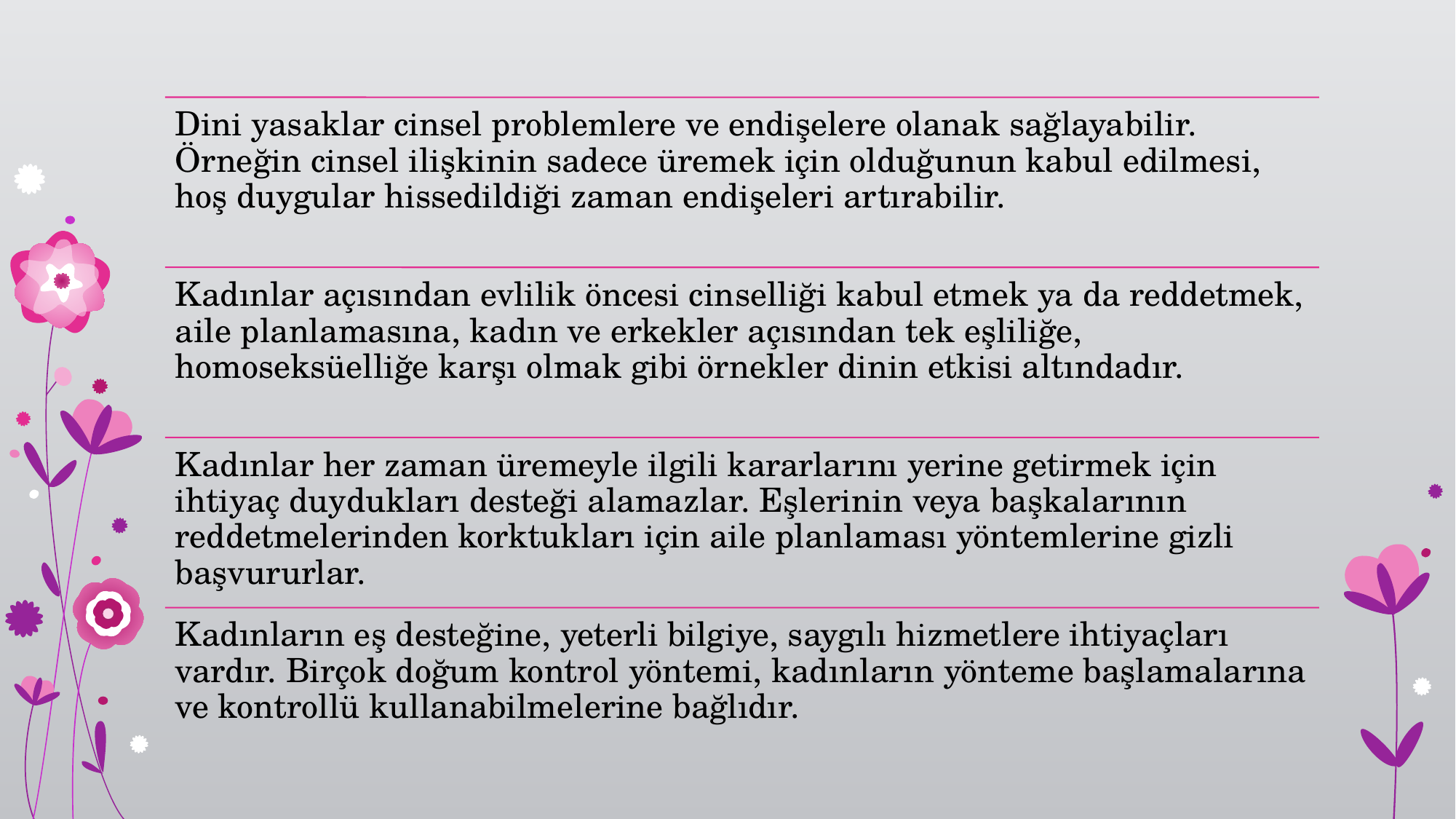

Dini yasaklar cinsel problemlere ve endişelere olanak sağlaya­bilir. Örneğin cinsel ilişkinin sadece üremek için olduğu­nun kabul edilmesi, hoş duygular hissedildiği zaman endişeleri artırabilir.
Kadınlar açısından evlilik öncesi cin­selliği kabul etmek ya da reddetmek, aile planlamasına, kadın ve erkekler açısından tek eşliliğe, homoseksüelliğe karşı olmak gibi örnekler dinin etkisi altındadır.
Kadınlar her zaman üremeyle ilgili kararlarını yerine getirmek için ihtiyaç duydukları desteği alamazlar. Eşleri­nin veya başkalarının reddetmelerinden korktukları için aile planlaması yöntemlerine gizli başvururlar.
Kadınların eş desteğine, yeterli bilgiye, saygılı hizmetlere ihtiyaçları vardır. Birçok doğum kontrol yöntemi, kadınların yönteme başlamalarına ve kontrollü kullanabilmelerine bağlıdır.